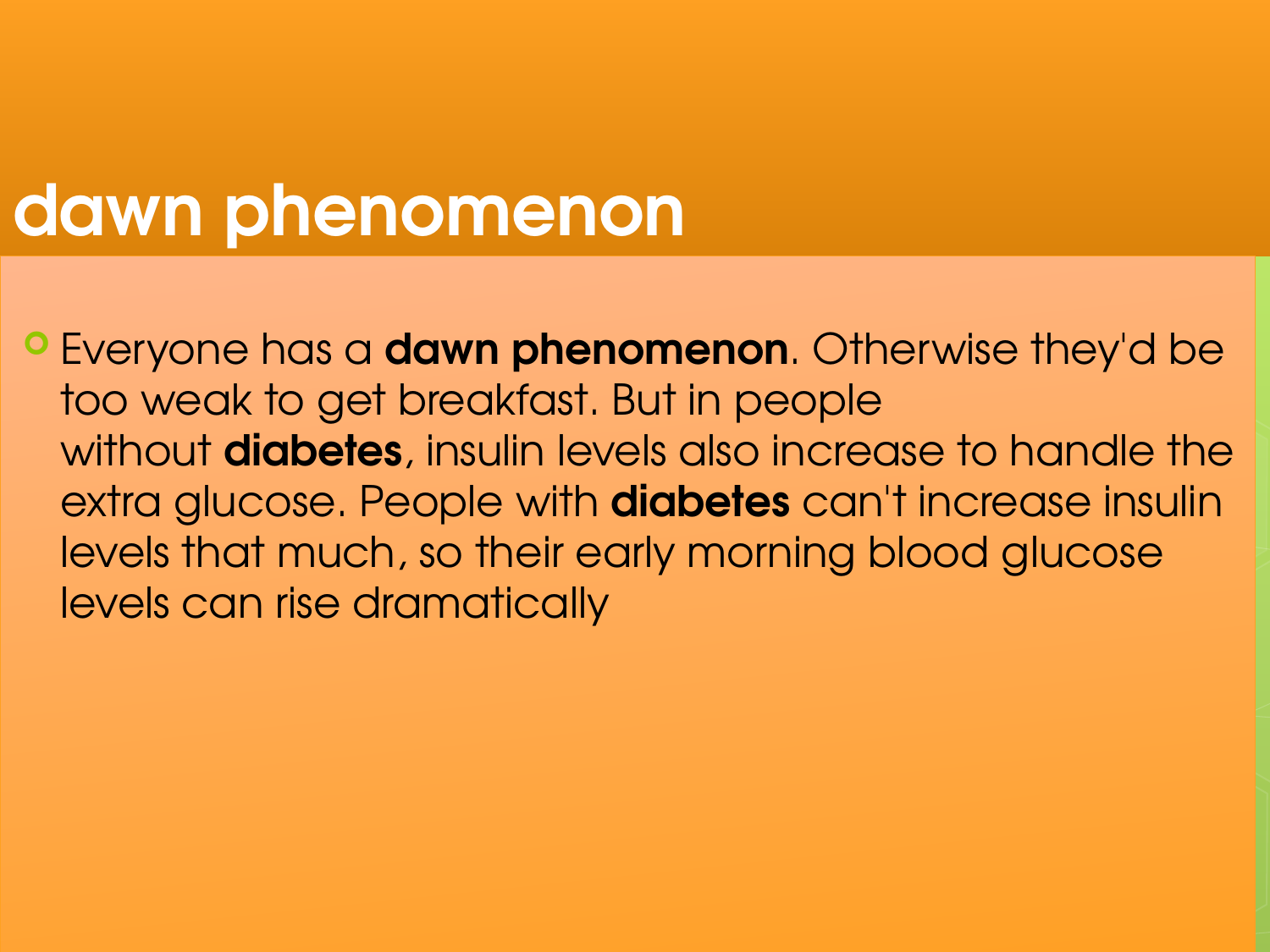

# dawn phenomenon

Everyone has a dawn phenomenon. Otherwise they'd be too weak to get breakfast. But in people without diabetes, insulin levels also increase to handle the extra glucose. People with diabetes can't increase insulin levels that much, so their early morning blood glucose levels can rise dramatically